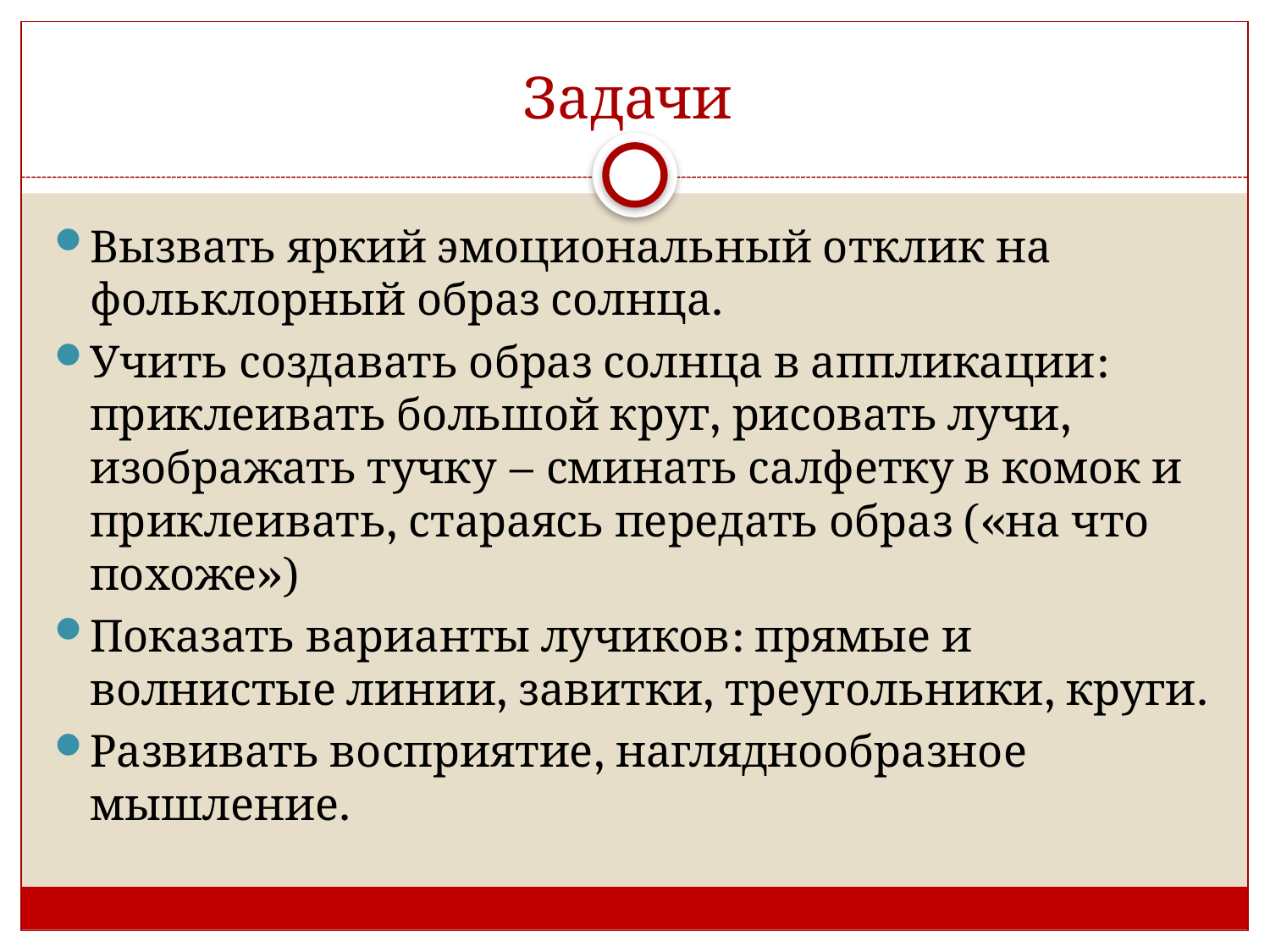

# Задачи
Вызвать яркий эмоциональный отклик на фольклорный образ солнца.
Учить создавать образ солнца в аппликации: приклеивать большой круг, рисовать лучи, изображать тучку – сминать салфетку в комок и приклеивать, стараясь передать образ («на что похоже»)
Показать варианты лучиков: прямые и волнистые линии, завитки, треугольники, круги.
Развивать восприятие, нагляднообразное мышление.